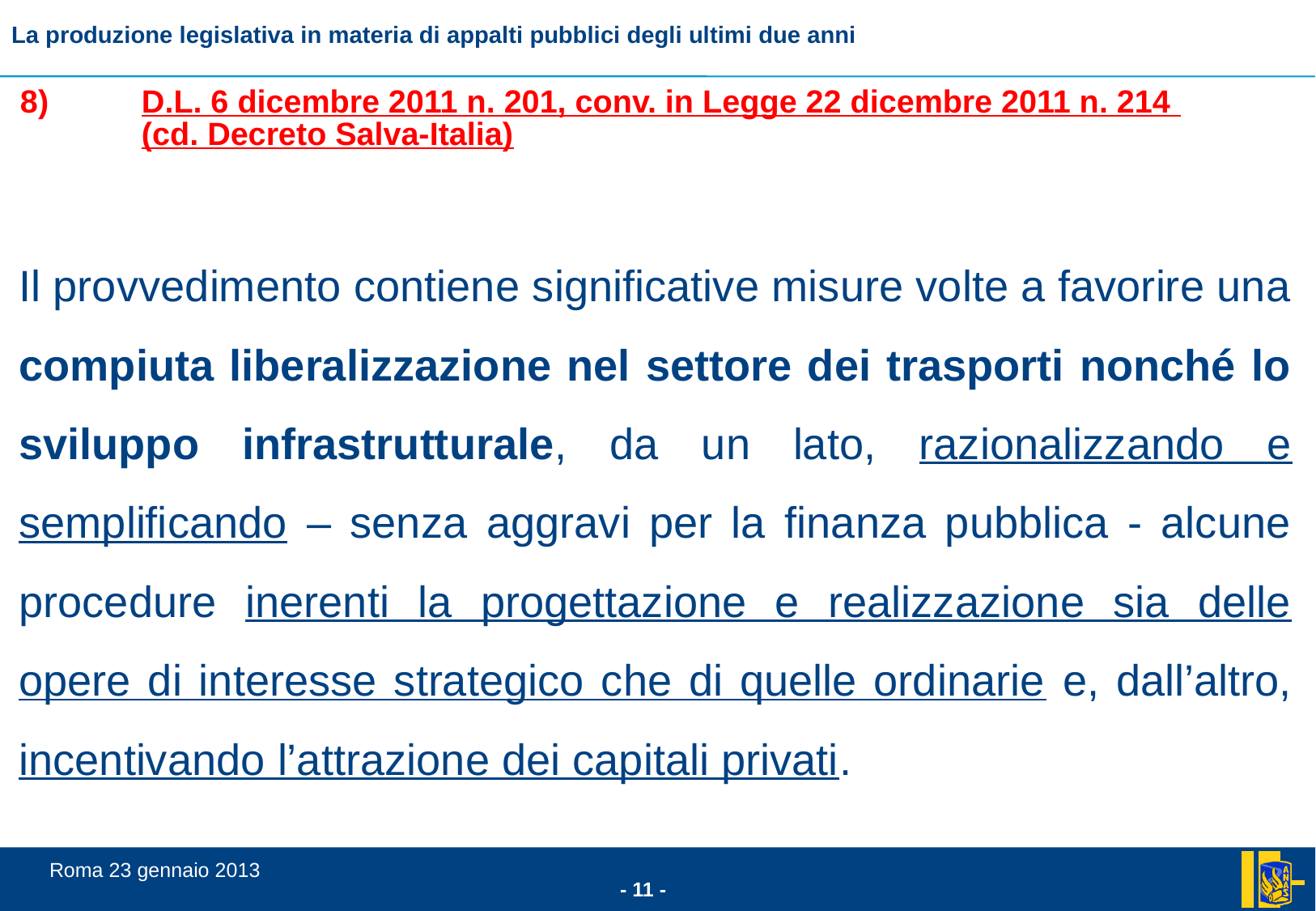

# 8)	D.L. 6 dicembre 2011 n. 201, conv. in Legge 22 dicembre 2011 n. 214 (cd. Decreto Salva-Italia)
Il provvedimento contiene significative misure volte a favorire una compiuta liberalizzazione nel settore dei trasporti nonché lo sviluppo infrastrutturale, da un lato, razionalizzando e semplificando – senza aggravi per la finanza pubblica - alcune procedure inerenti la progettazione e realizzazione sia delle opere di interesse strategico che di quelle ordinarie e, dall’altro, incentivando l’attrazione dei capitali privati.